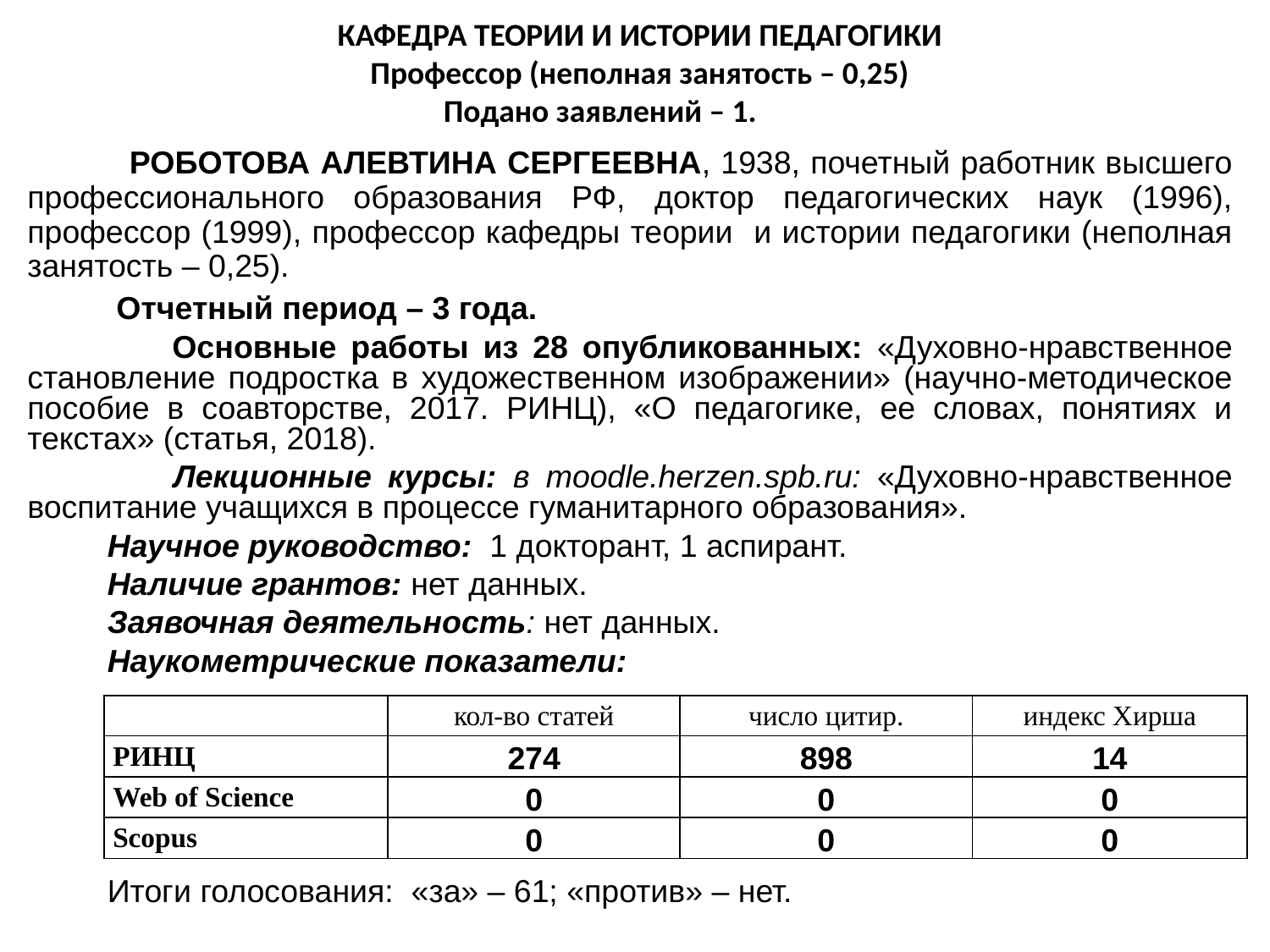

КАФЕДРА ТЕОРИИ И ИСТОРИИ ПЕДАГОГИКИ
Профессор (неполная занятость – 0,25)
Подано заявлений – 1.
         РОБОТОВА АЛЕВТИНА СЕРГЕЕВНА, 1938, почетный работник высшего профессионального образования РФ, доктор педагогических наук (1996), профессор (1999), профессор кафедры теории  и истории педагогики (неполная занятость – 0,25).
          Отчетный период – 3 года.
          Основные работы из 28 опубликованных: «Духовно-нравственное становление подростка в художественном изображении» (научно-методическое пособие в соавторстве, 2017. РИНЦ), «О педагогике, ее словах, понятиях и текстах» (статья, 2018).
         Лекционные курсы: в moodle.herzen.spb.ru: «Духовно-нравственное воспитание учащихся в процессе гуманитарного образования».
         Научное руководство:  1 докторант, 1 аспирант.
         Наличие грантов: нет данных.
         Заявочная деятельность: нет данных.
         Наукометрические показатели:

         Итоги голосования:  «за» – 61; «против» – нет.

|  | кол-во статей | число цитир. | индекс Хирша |
| --- | --- | --- | --- |
| РИНЦ | 274 | 898 | 14 |
| Web of Science | 0 | 0 | 0 |
| Scopus | 0 | 0 | 0 |